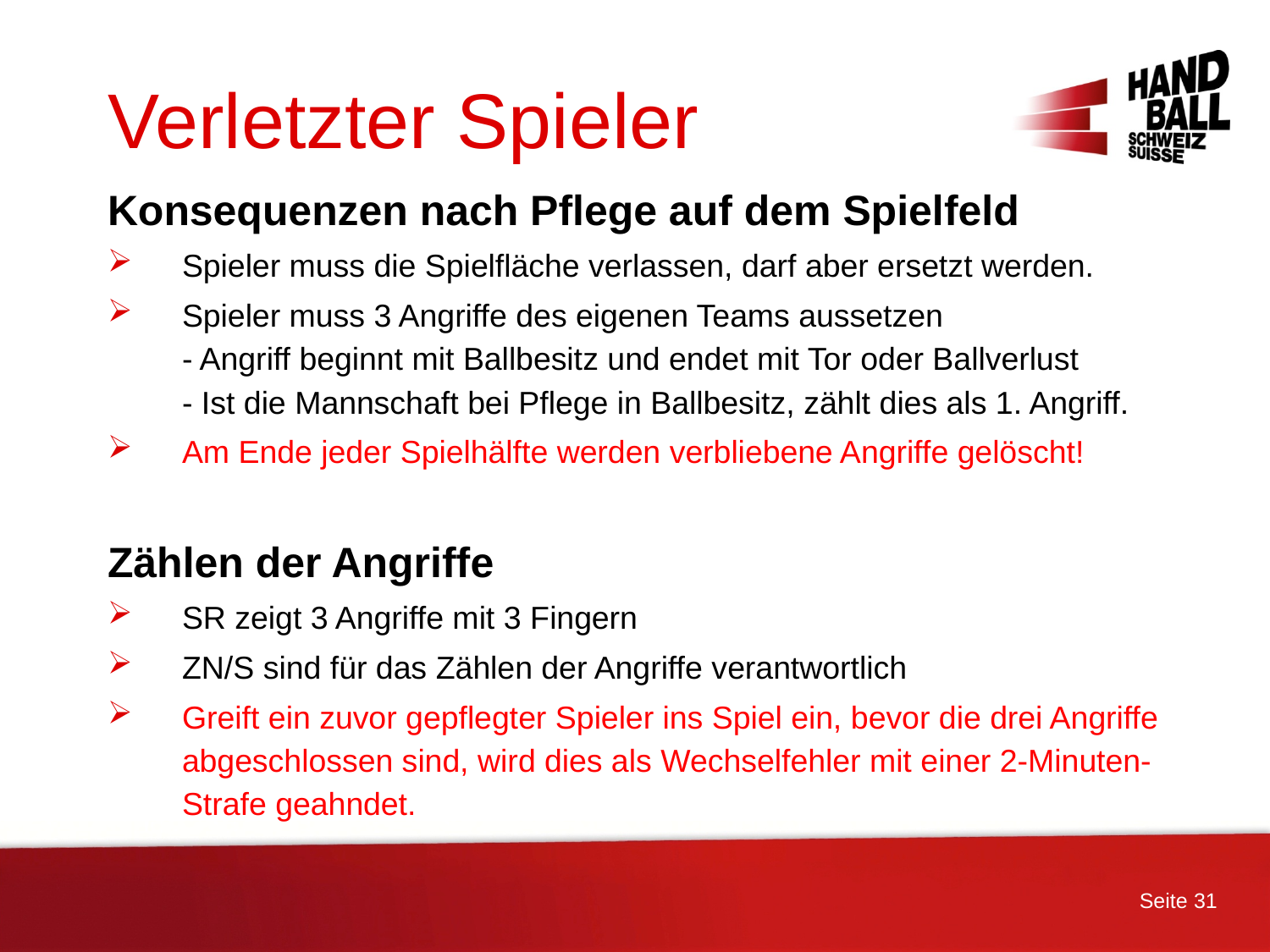

# Verletzter Spieler
Konsequenzen nach Pflege auf dem Spielfeld
Spieler muss die Spielfläche verlassen, darf aber ersetzt werden.
Spieler muss 3 Angriffe des eigenen Teams aussetzen
- Angriff beginnt mit Ballbesitz und endet mit Tor oder Ballverlust
- Ist die Mannschaft bei Pflege in Ballbesitz, zählt dies als 1. Angriff.
Am Ende jeder Spielhälfte werden verbliebene Angriffe gelöscht!

Zählen der Angriffe
SR zeigt 3 Angriffe mit 3 Fingern
ZN/S sind für das Zählen der Angriffe verantwortlich
Greift ein zuvor gepflegter Spieler ins Spiel ein, bevor die drei Angriffe abgeschlossen sind, wird dies als Wechselfehler mit einer 2-Minuten-Strafe geahndet.